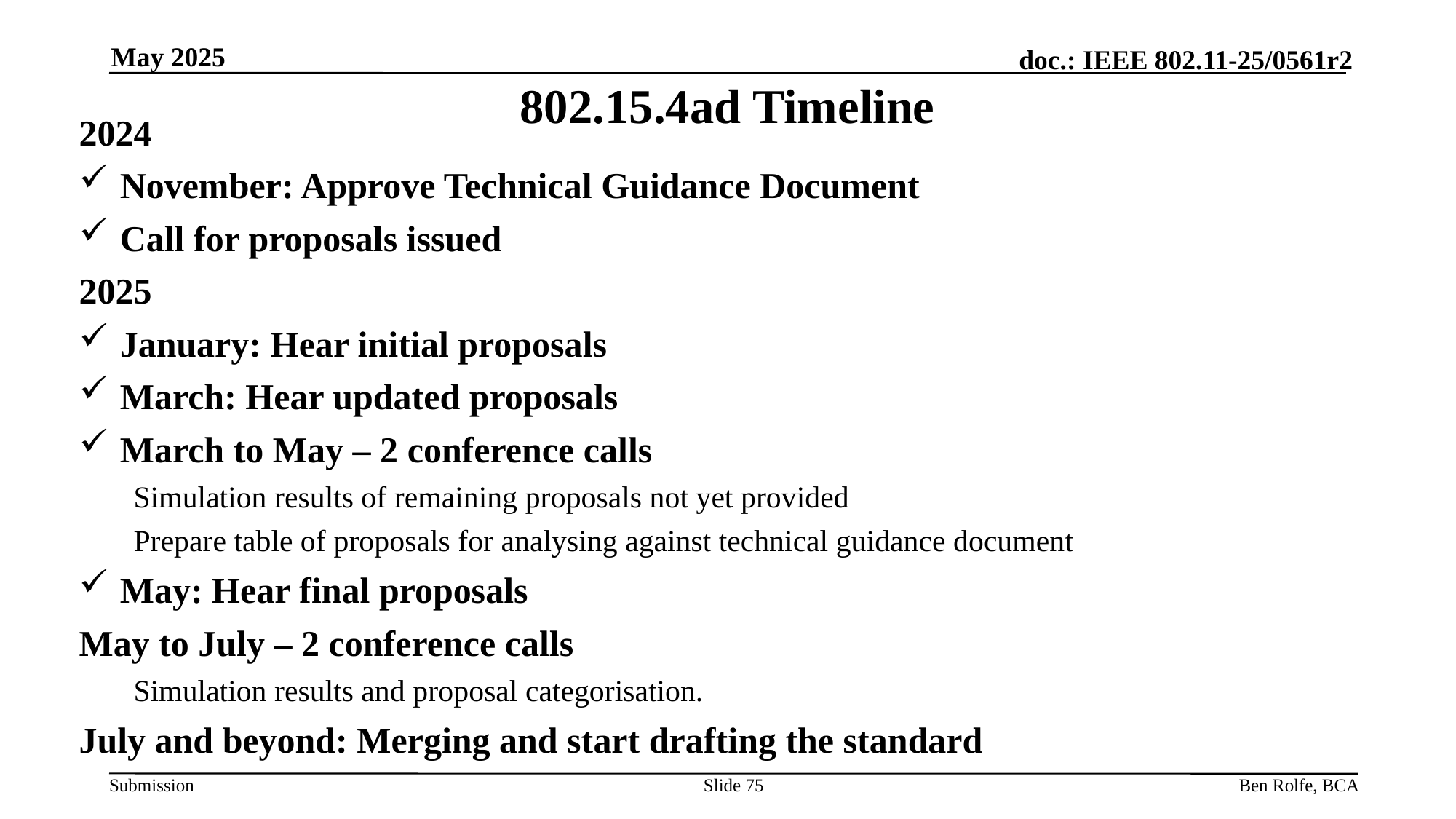

May 2025
# 802.15.4ad Timeline
2024
November: Approve Technical Guidance Document
Call for proposals issued
2025
January: Hear initial proposals
March: Hear updated proposals
March to May – 2 conference calls
Simulation results of remaining proposals not yet provided
Prepare table of proposals for analysing against technical guidance document
May: Hear final proposals
May to July – 2 conference calls
Simulation results and proposal categorisation.
July and beyond: Merging and start drafting the standard

Slide 75
Ben Rolfe, BCA